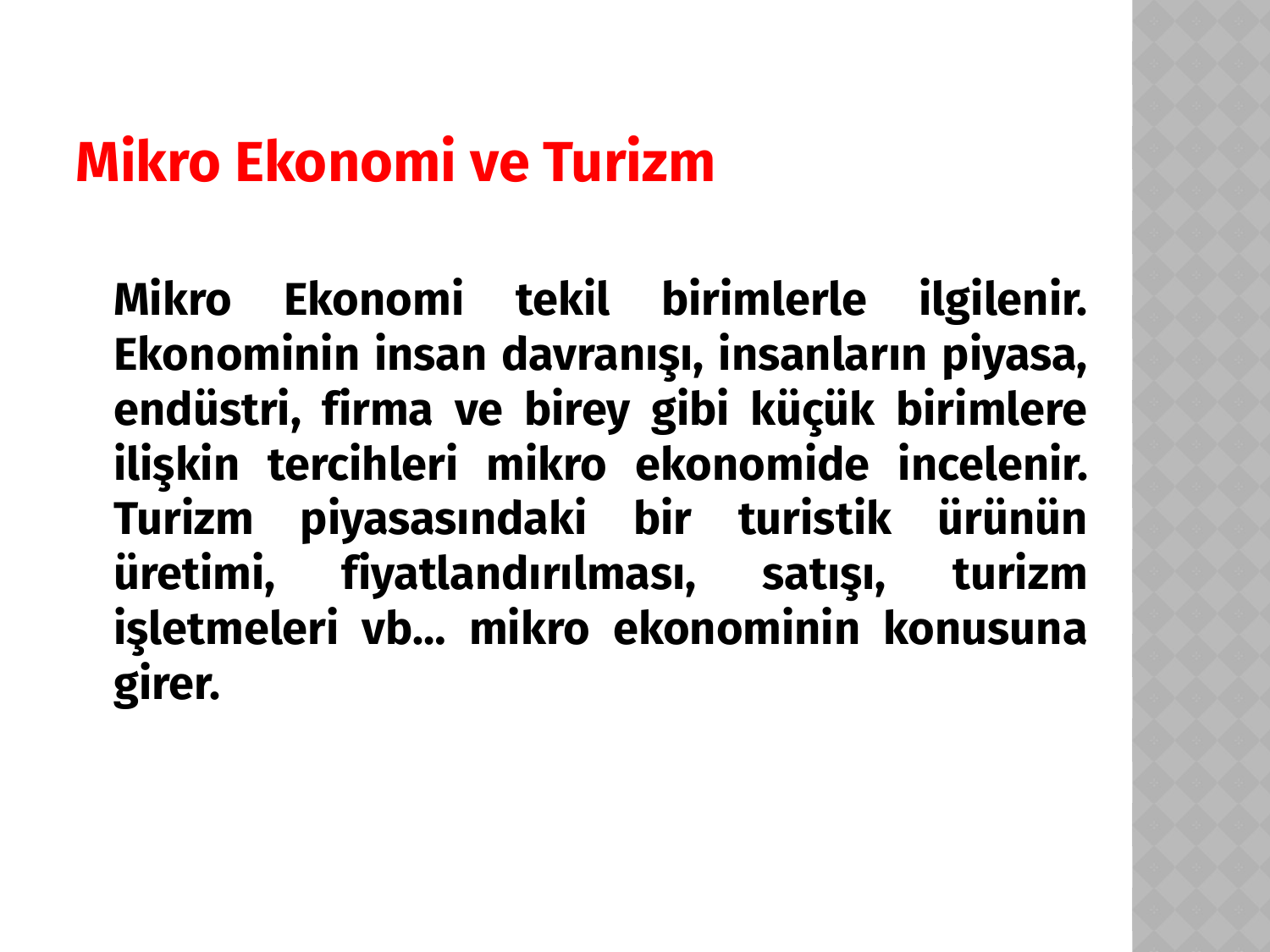

Mikro Ekonomi ve Turizm

Mikro Ekonomi tekil birimlerle ilgilenir. Ekonominin insan davranışı, insanların piyasa, endüstri, firma ve birey gibi küçük birimlere ilişkin tercihleri mikro ekonomide incelenir. Turizm piyasasındaki bir turistik ürünün üretimi, fiyatlandırılması, satışı, turizm işletmeleri vb… mikro ekonominin konusuna girer.